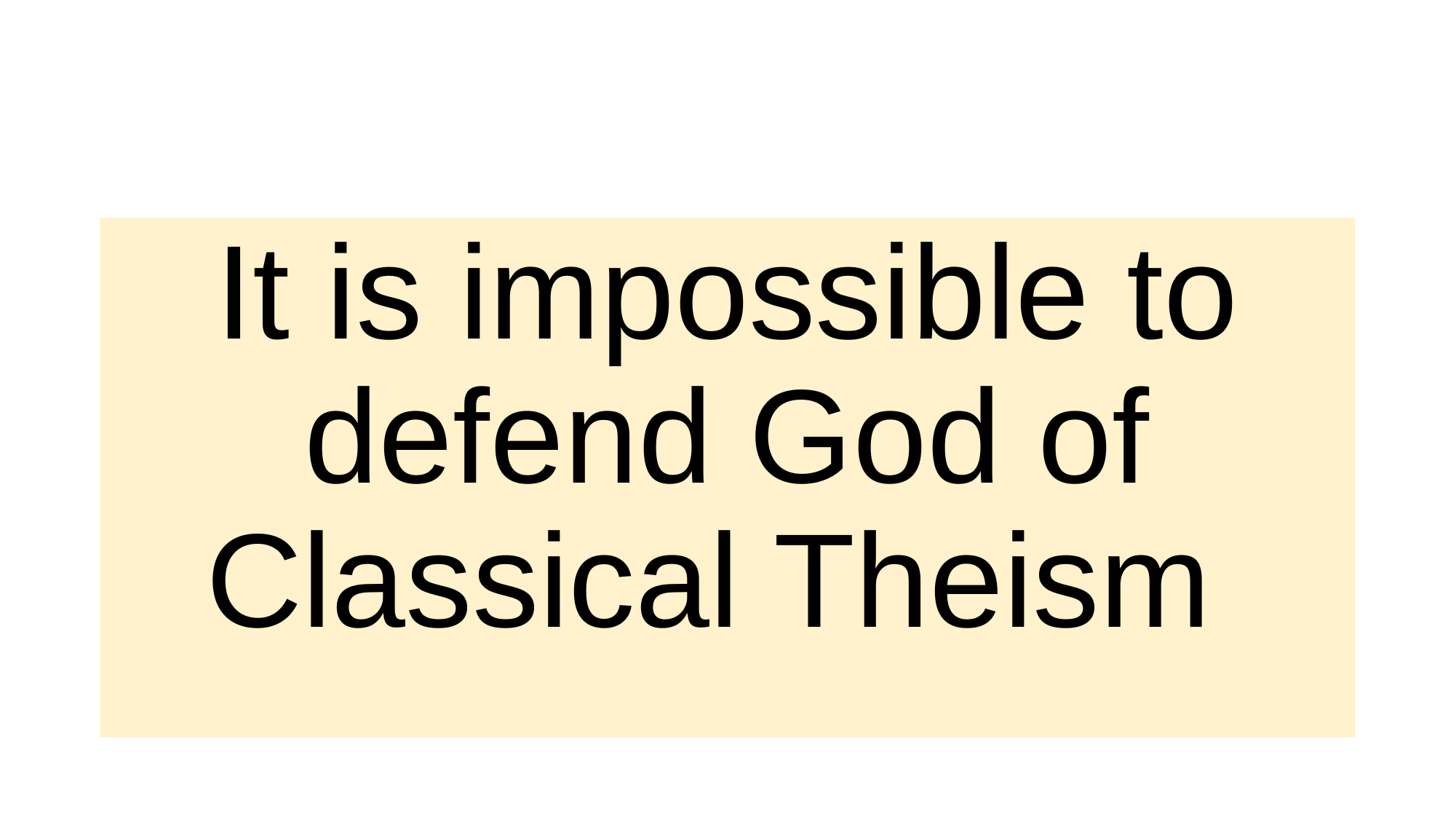

It is impossible to defend God of Classical Theism